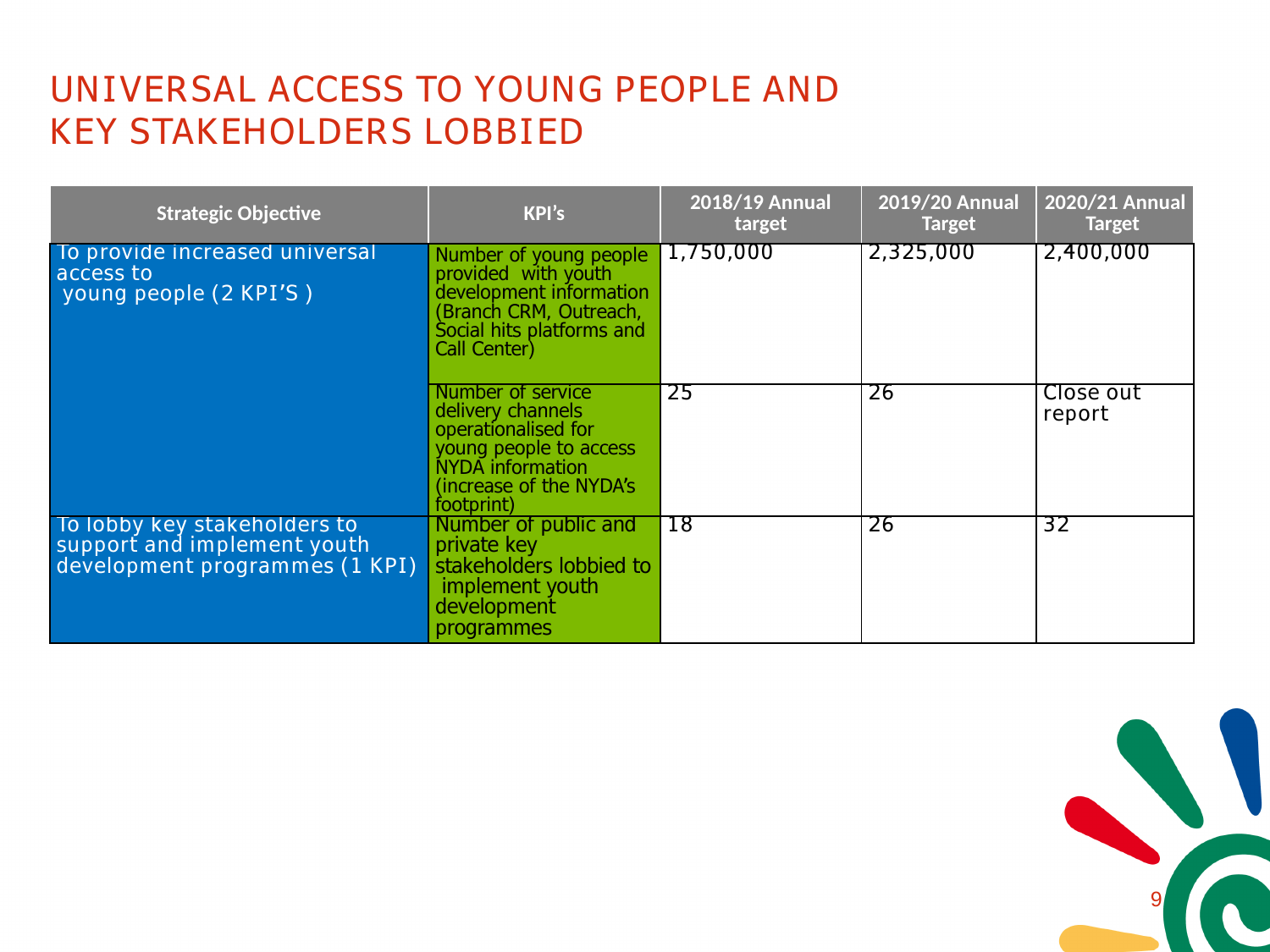

# UNIVERSAL ACCESS TO YOUNG PEOPLE AND KEY STAKEHOLDERS LOBBIED
| Strategic Objective | KPI’s | 2018/19 Annual target | 2019/20 Annual Target | 2020/21 Annual Target |
| --- | --- | --- | --- | --- |
| To provide increased universal access to young people (2 KPI’S ) | Number of young people provided with youth development information (Branch CRM, Outreach, Social hits platforms and Call Center) | 1,750,000 | 2,325,000 | 2,400,000 |
|  | Number of service delivery channels operationalised for young people to access NYDA information (increase of the NYDA’s footprint) | 25 | 26 | Close out report |
| To lobby key stakeholders to support and implement youth development programmes (1 KPI) | Number of public and private key stakeholders lobbied to implement youth development programmes | 18 | 26 | 32 |
9